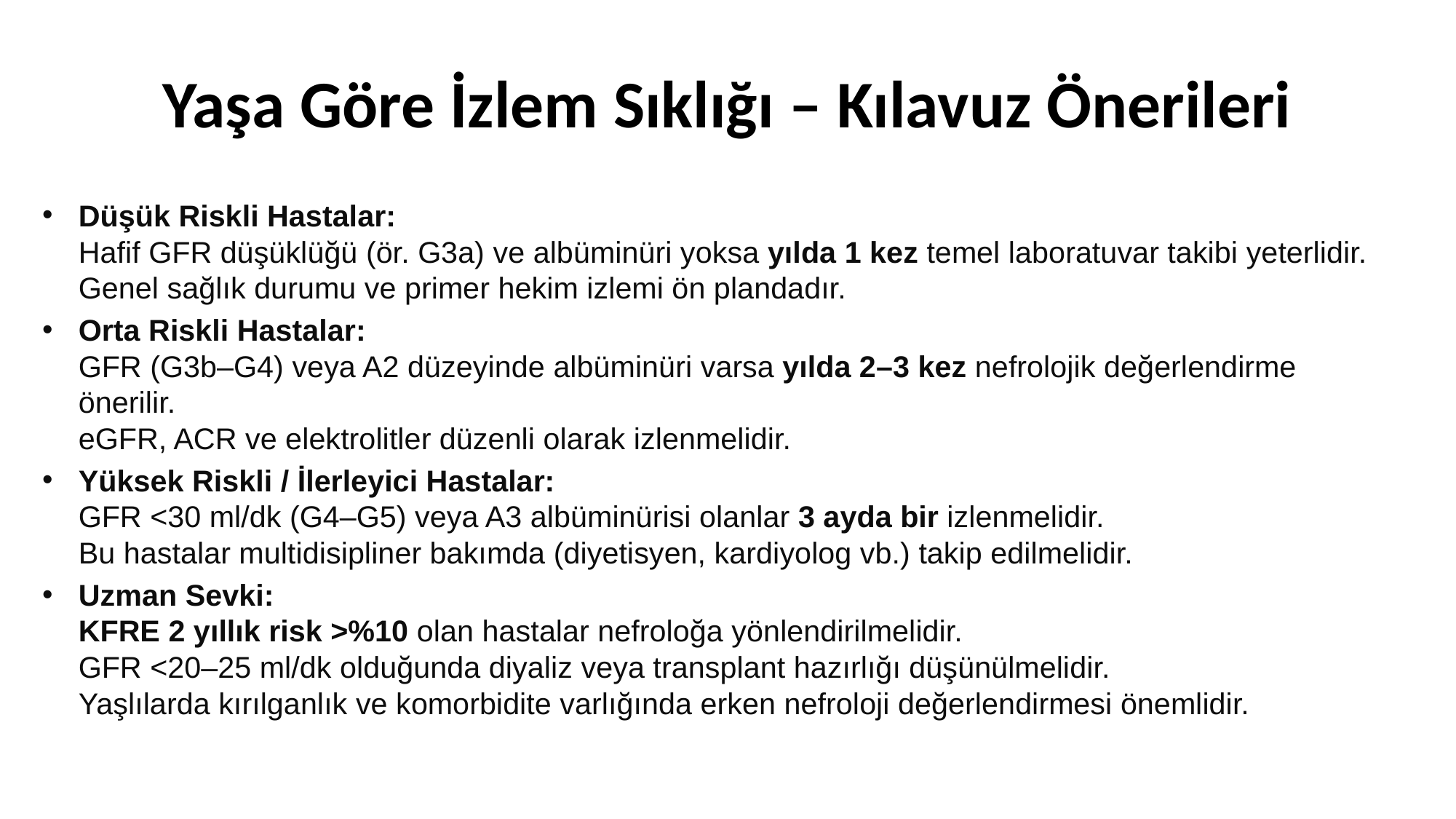

# Yaşa Göre İzlem Sıklığı – Kılavuz Önerileri
Düşük Riskli Hastalar:
Hafif GFR düşüklüğü (ör. G3a) ve albüminüri yoksa yılda 1 kez temel laboratuvar takibi yeterlidir.
Genel sağlık durumu ve primer hekim izlemi ön plandadır.
Orta Riskli Hastalar:
GFR (G3b–G4) veya A2 düzeyinde albüminüri varsa yılda 2–3 kez nefrolojik değerlendirme önerilir.
eGFR, ACR ve elektrolitler düzenli olarak izlenmelidir.
Yüksek Riskli / İlerleyici Hastalar:
GFR <30 ml/dk (G4–G5) veya A3 albüminürisi olanlar 3 ayda bir izlenmelidir.
Bu hastalar multidisipliner bakımda (diyetisyen, kardiyolog vb.) takip edilmelidir.
Uzman Sevki:
KFRE 2 yıllık risk >%10 olan hastalar nefroloğa yönlendirilmelidir.
GFR <20–25 ml/dk olduğunda diyaliz veya transplant hazırlığı düşünülmelidir.
Yaşlılarda kırılganlık ve komorbidite varlığında erken nefroloji değerlendirmesi önemlidir.